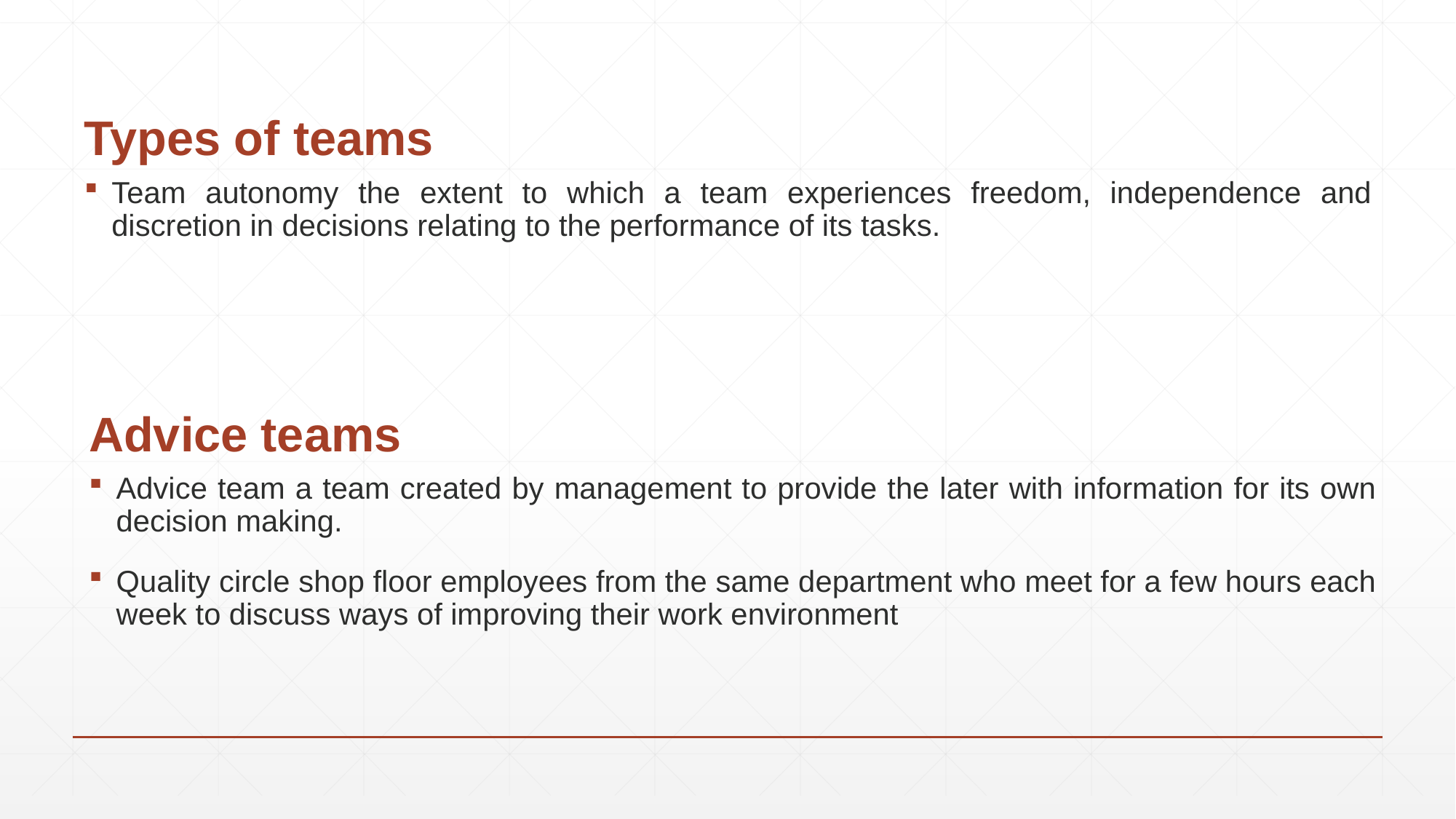

# Types of teams
Team autonomy the extent to which a team experiences freedom, independence and discretion in decisions relating to the performance of its tasks.

Advice teams
Advice team a team created by management to provide the later with information for its own decision making.
Quality circle shop floor employees from the same department who meet for a few hours each week to discuss ways of improving their work environment